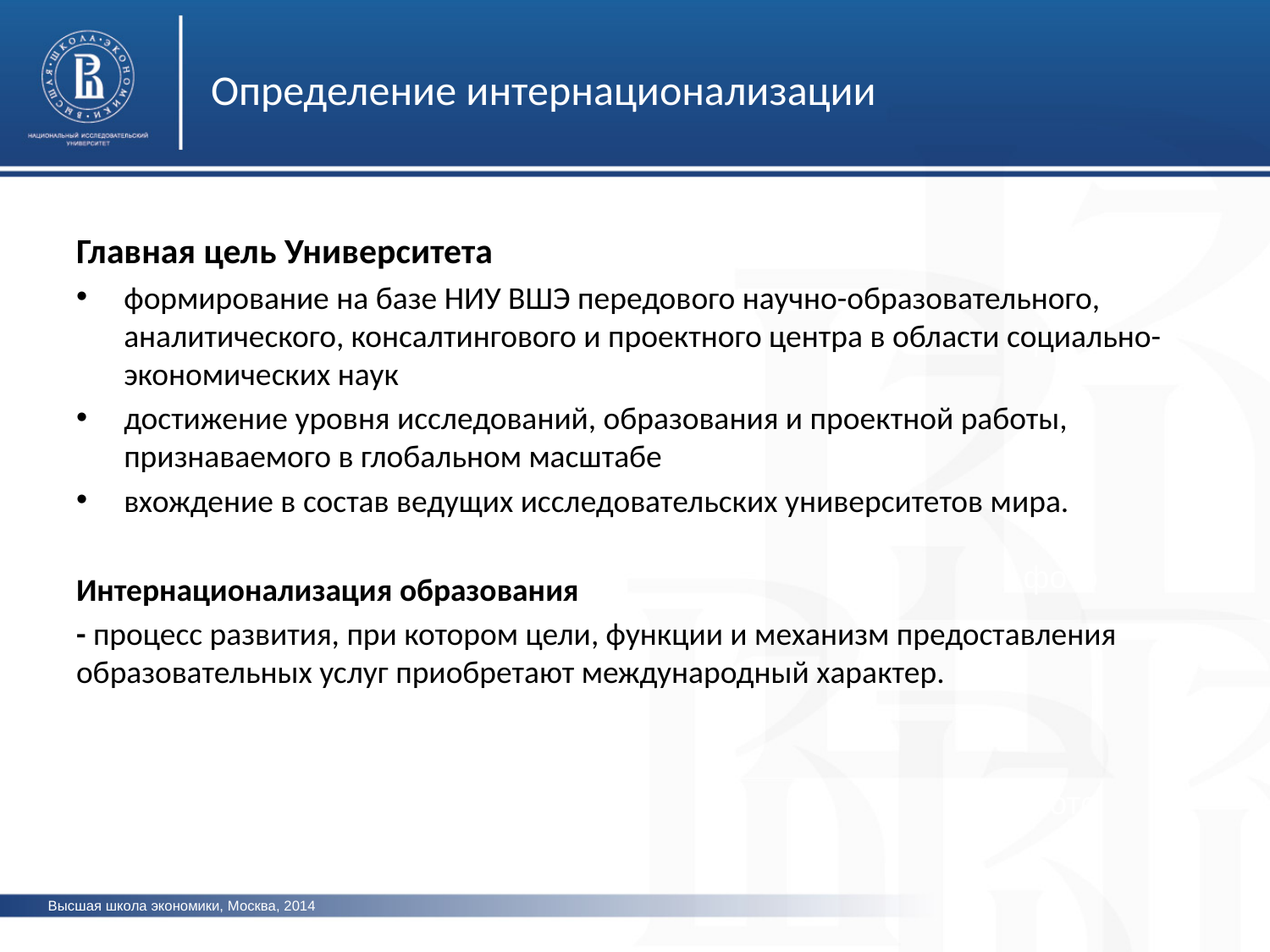

Определение интернационализации
Главная цель Университета
формирование на базе НИУ ВШЭ передового научно-образовательного, аналитического, консалтингового и проектного центра в области социально-экономических наук
достижение уровня исследований, образования и проектной работы, признаваемого в глобальном масштабе
вхождение в состав ведущих исследовательских университетов мира.

Интернационализация образования
- процесс развития, при котором цели, функции и механизм предоставления образовательных услуг приобретают международный характер.

фото
фото
фото
Высшая школа экономики, Москва, 2014